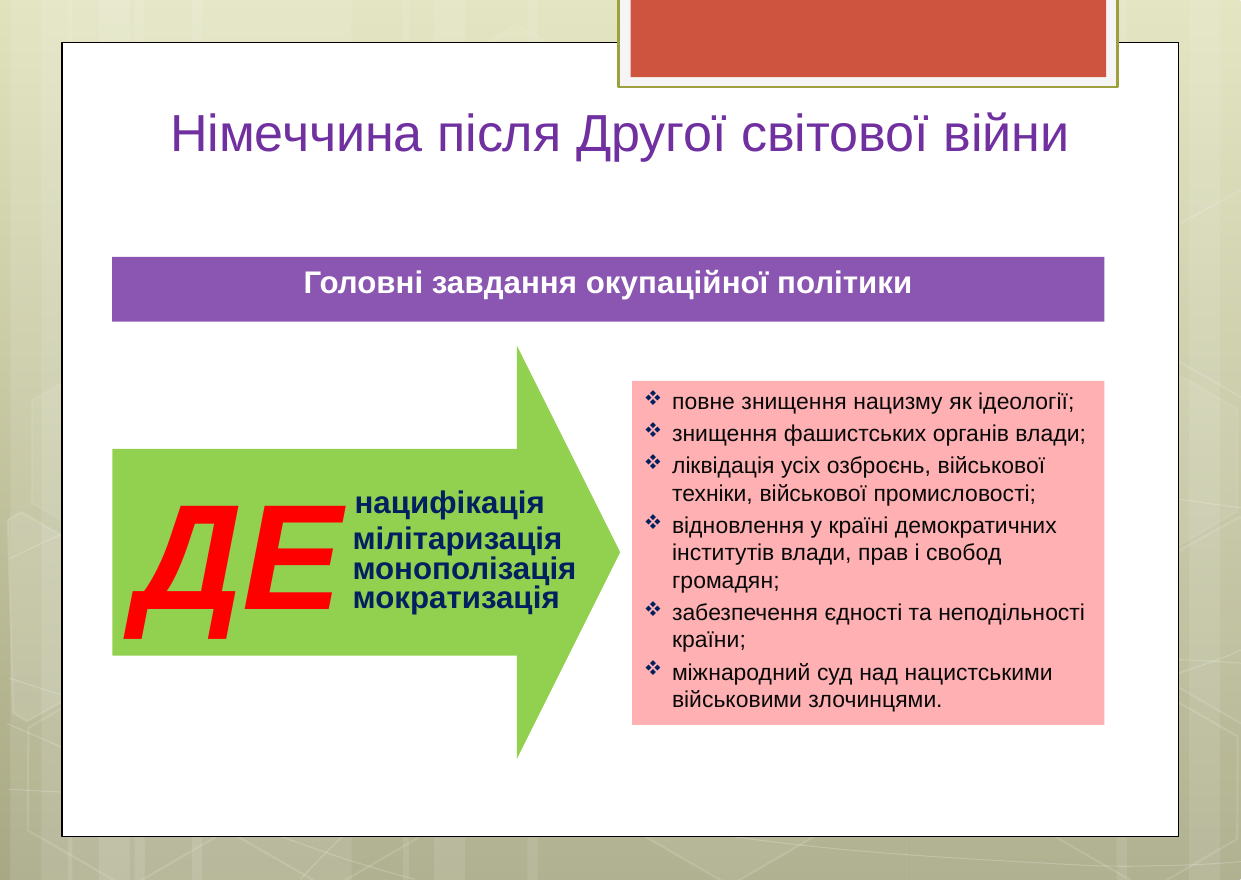

# Німеччина після Другої світової війни
Головні завдання окупаційної політики

повне знищення нацизму як ідеології;
знищення фашистських органів влади;
ліквідація усіх озброєнь, військової техніки, військової промисловості;
відновлення у країні демократичних інститутів влади, прав і свобод громадян;
забезпечення єдності та неподільності країни;
міжнародний суд над нацистськими військовими злочинцями.
ДЕ
нацифікація
мілітаризація
монополізація
мократизація